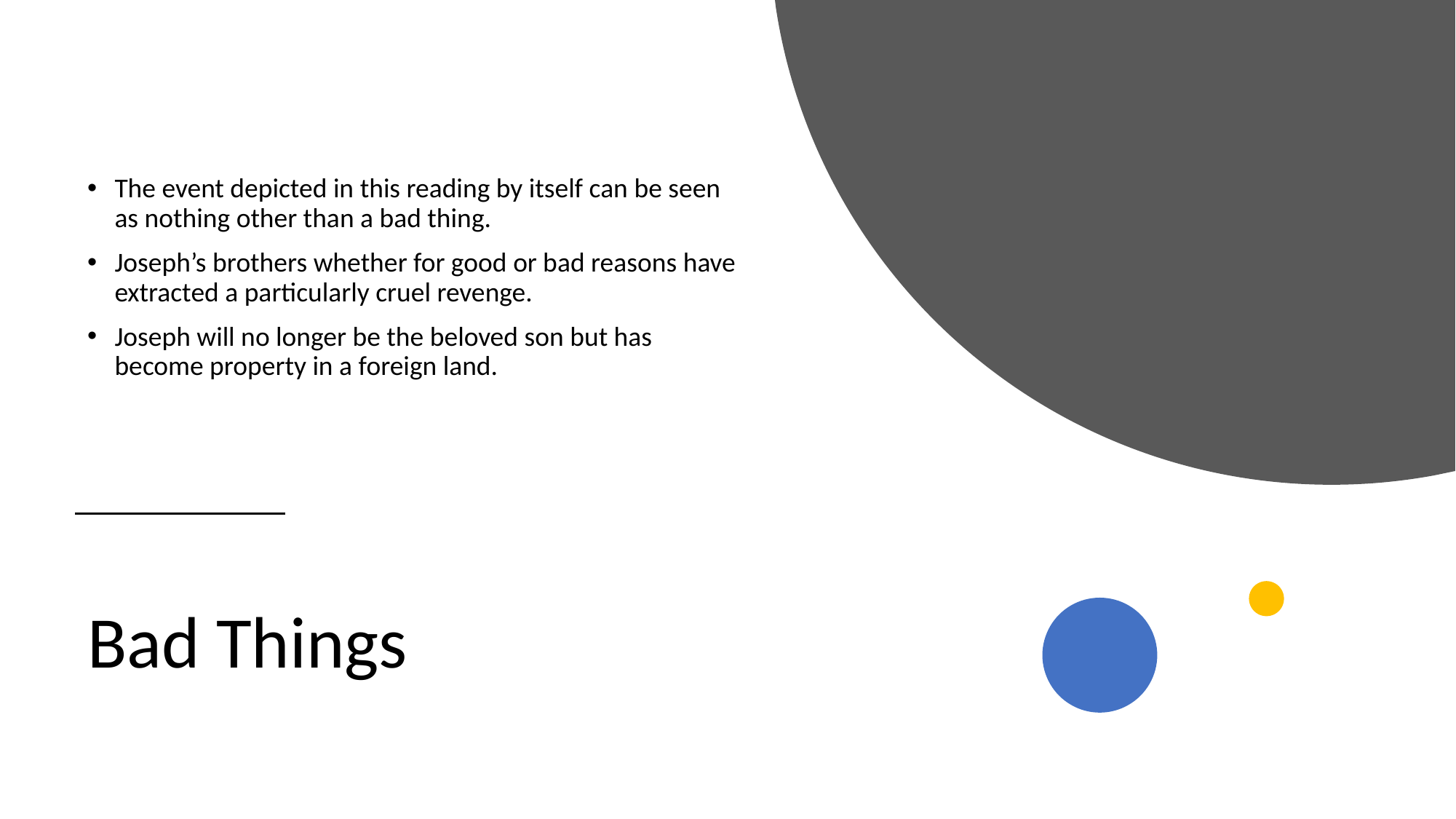

The event depicted in this reading by itself can be seen as nothing other than a bad thing.
Joseph’s brothers whether for good or bad reasons have extracted a particularly cruel revenge.
Joseph will no longer be the beloved son but has become property in a foreign land.
# Bad Things